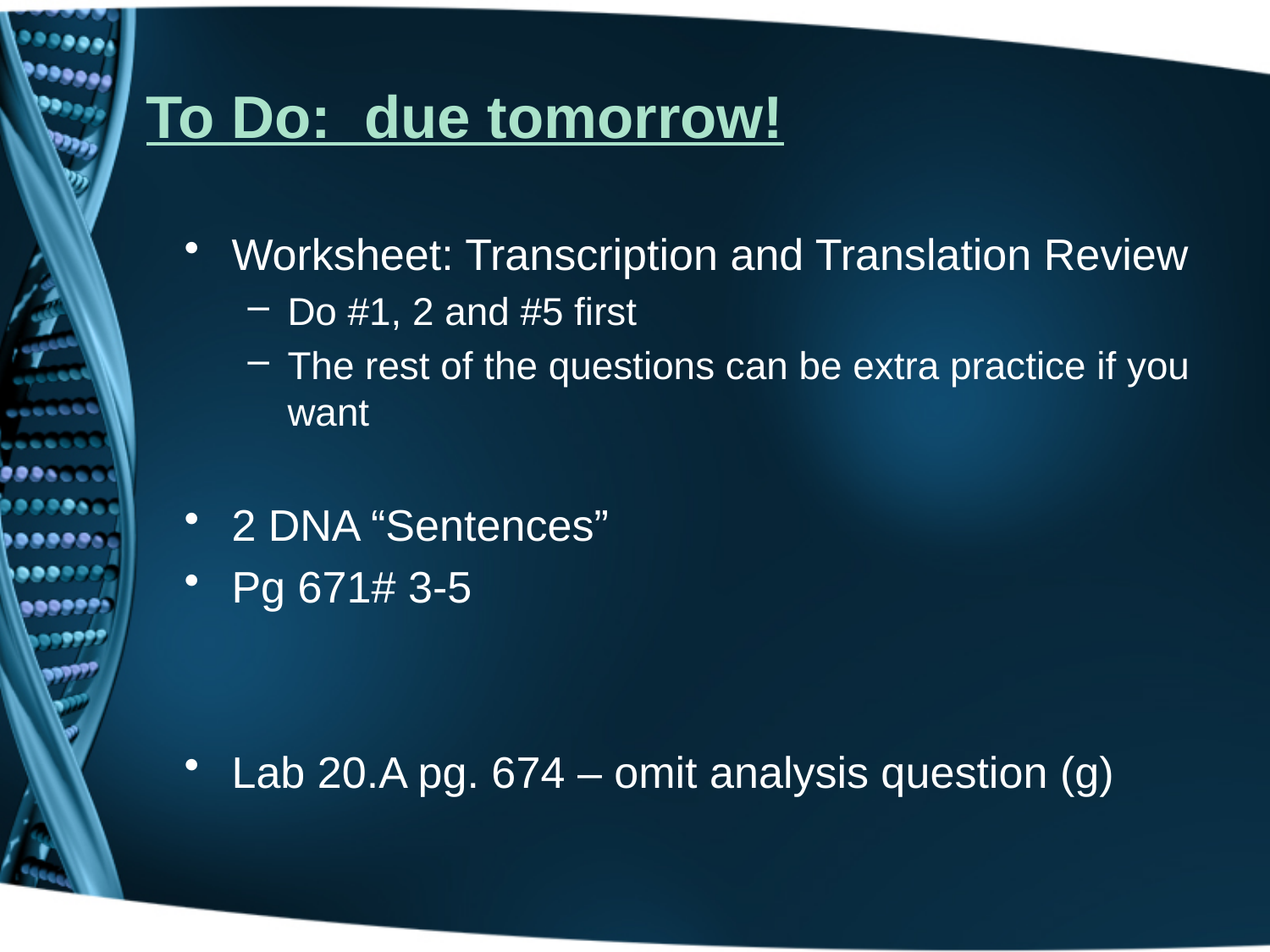

# To Do:  due tomorrow!
Worksheet: Transcription and Translation Review
Do #1, 2 and #5 first
The rest of the questions can be extra practice if you want

2 DNA “Sentences”
Pg 671# 3-5

Lab 20.A pg. 674 – omit analysis question (g)